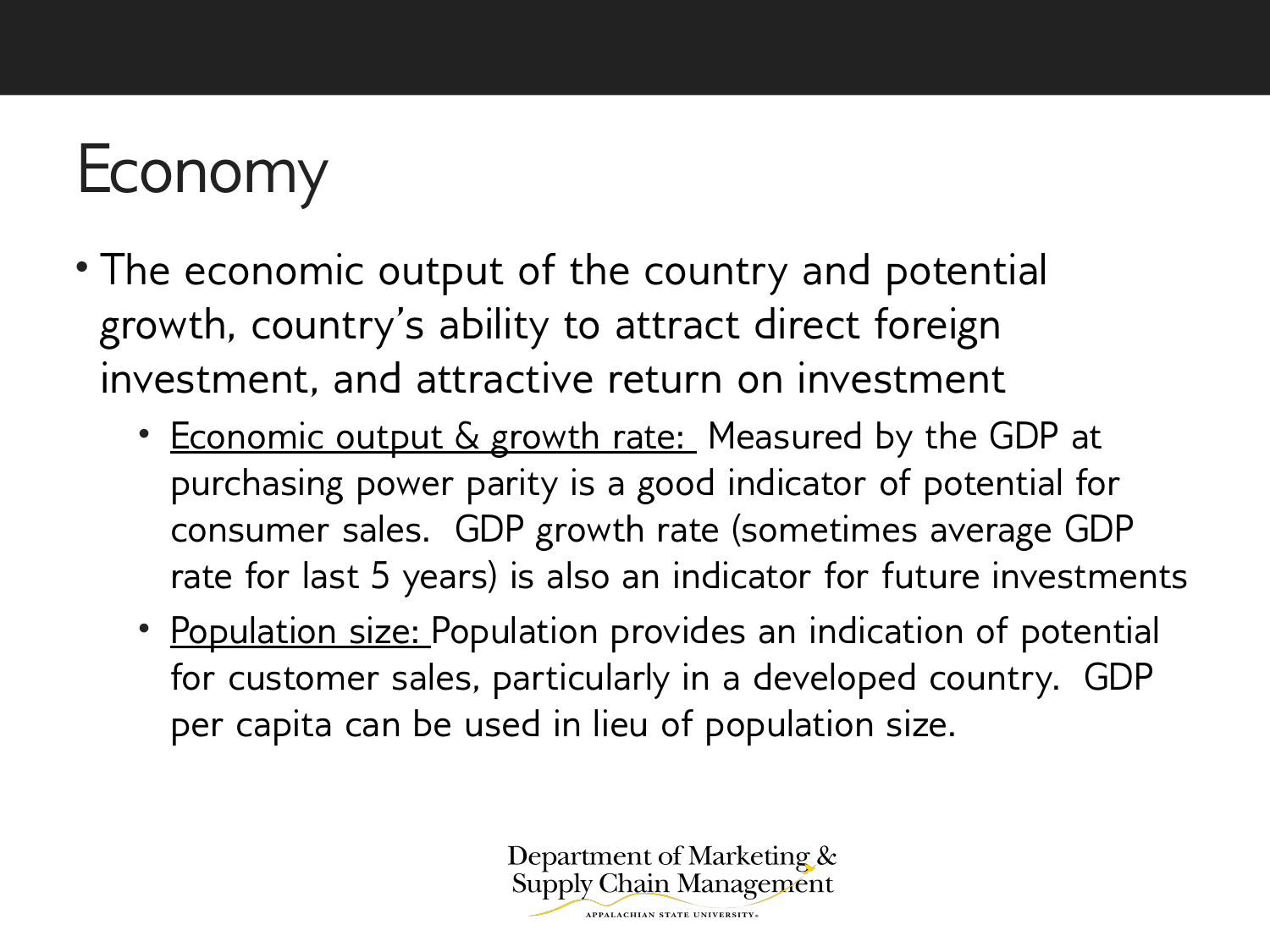

# Economy
The economic output of the country and potential growth, country’s ability to attract direct foreign investment, and attractive return on investment
Economic output & growth rate:  Measured by the GDP at purchasing power parity is a good indicator of potential for consumer sales.  GDP growth rate (sometimes average GDP rate for last 5 years) is also an indicator for future investments
Population size: Population provides an indication of potential for customer sales, particularly in a developed country.  GDP per capita can be used in lieu of population size.